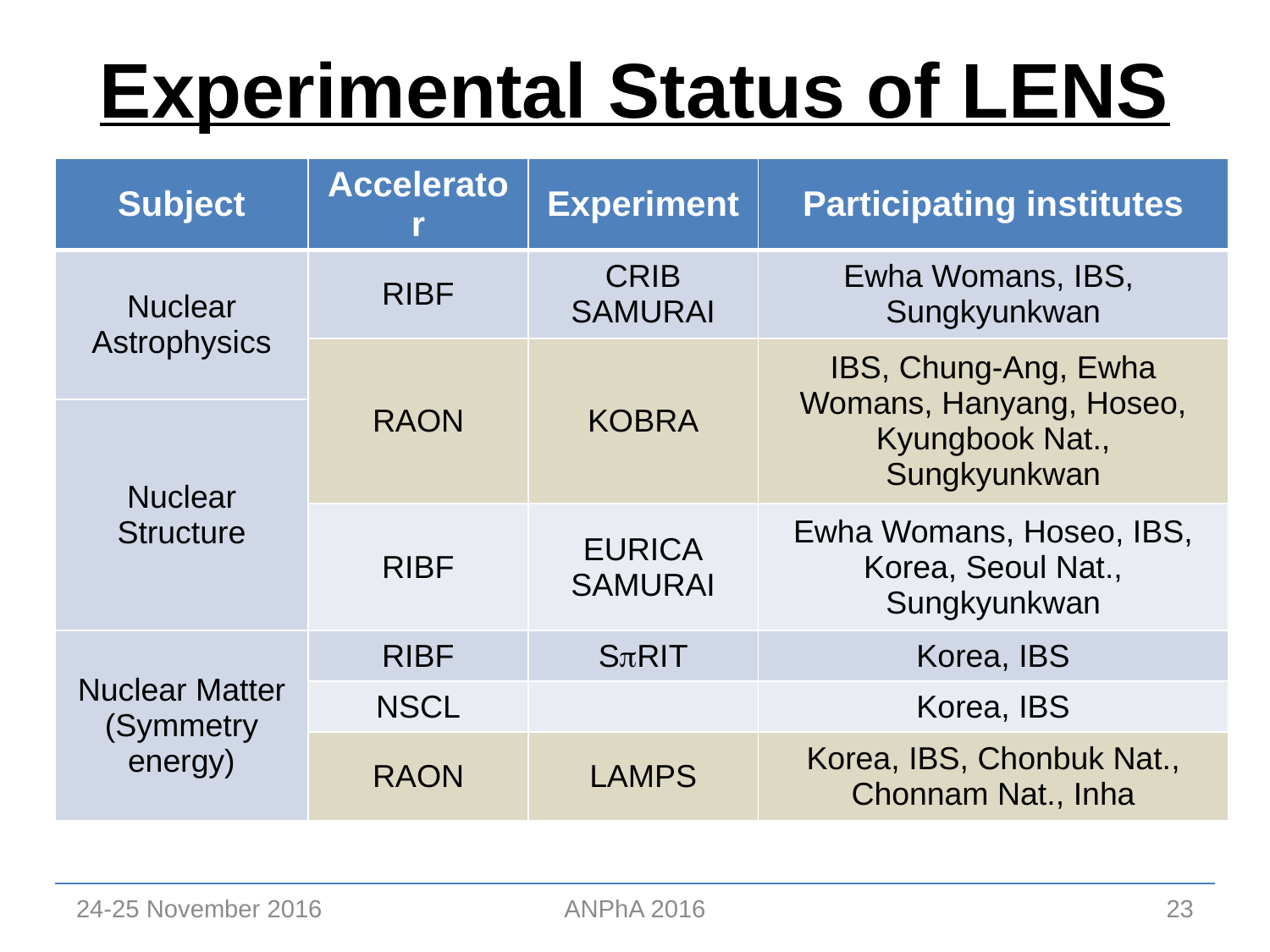

# Experimental Status of LENS
| Subject | Accelerator | Experiment | Participating institutes |
| --- | --- | --- | --- |
| Nuclear Astrophysics | RIBF | CRIB SAMURAI | Ewha Womans, IBS, Sungkyunkwan |
|  | RAON | KOBRA | IBS, Chung-Ang, Ewha Womans, Hanyang, Hoseo, Kyungbook Nat., Sungkyunkwan |
| Nuclear Structure |  |  |  |
|  | RIBF | EURICA SAMURAI | Ewha Womans, Hoseo, IBS, Korea, Seoul Nat., Sungkyunkwan |
| Nuclear Matter (Symmetry energy) | RIBF | SπRIT | Korea, IBS |
|  | NSCL |  | Korea, IBS |
|  | RAON | LAMPS | Korea, IBS, Chonbuk Nat., Chonnam Nat., Inha |
24-25 November 2016
ANPhA 2016
23